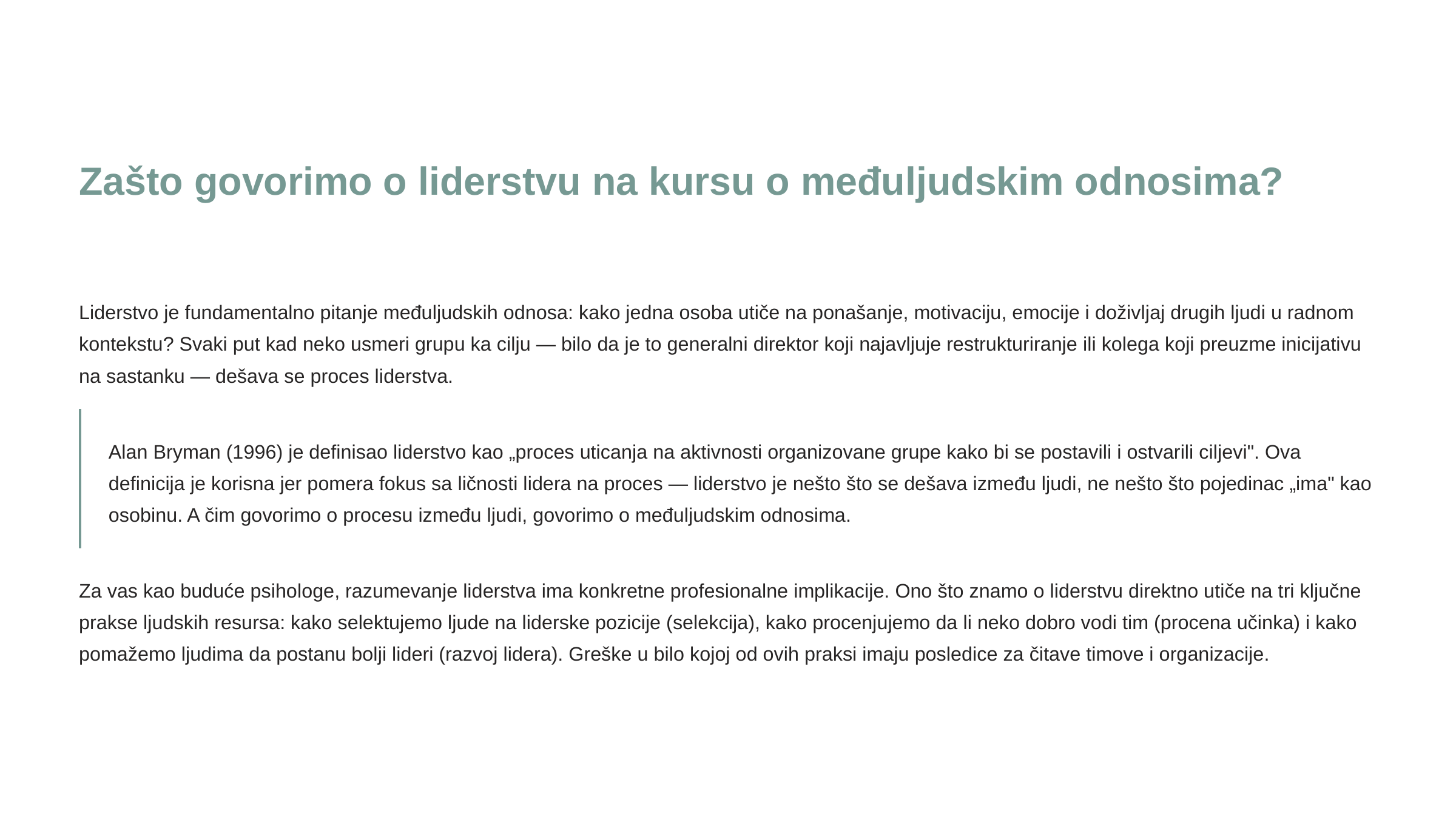

Zašto govorimo o liderstvu na kursu o međuljudskim odnosima?
Liderstvo je fundamentalno pitanje međuljudskih odnosa: kako jedna osoba utiče na ponašanje, motivaciju, emocije i doživljaj drugih ljudi u radnom kontekstu? Svaki put kad neko usmeri grupu ka cilju — bilo da je to generalni direktor koji najavljuje restrukturiranje ili kolega koji preuzme inicijativu na sastanku — dešava se proces liderstva.

Alan Bryman (1996) je definisao liderstvo kao „proces uticanja na aktivnosti organizovane grupe kako bi se postavili i ostvarili ciljevi". Ova definicija je korisna jer pomera fokus sa ličnosti lidera na proces — liderstvo je nešto što se dešava između ljudi, ne nešto što pojedinac „ima" kao osobinu. A čim govorimo o procesu između ljudi, govorimo o međuljudskim odnosima.
Za vas kao buduće psihologe, razumevanje liderstva ima konkretne profesionalne implikacije. Ono što znamo o liderstvu direktno utiče na tri ključne prakse ljudskih resursa: kako selektujemo ljude na liderske pozicije (selekcija), kako procenjujemo da li neko dobro vodi tim (procena učinka) i kako pomažemo ljudima da postanu bolji lideri (razvoj lidera). Greške u bilo kojoj od ovih praksi imaju posledice za čitave timove i organizacije.